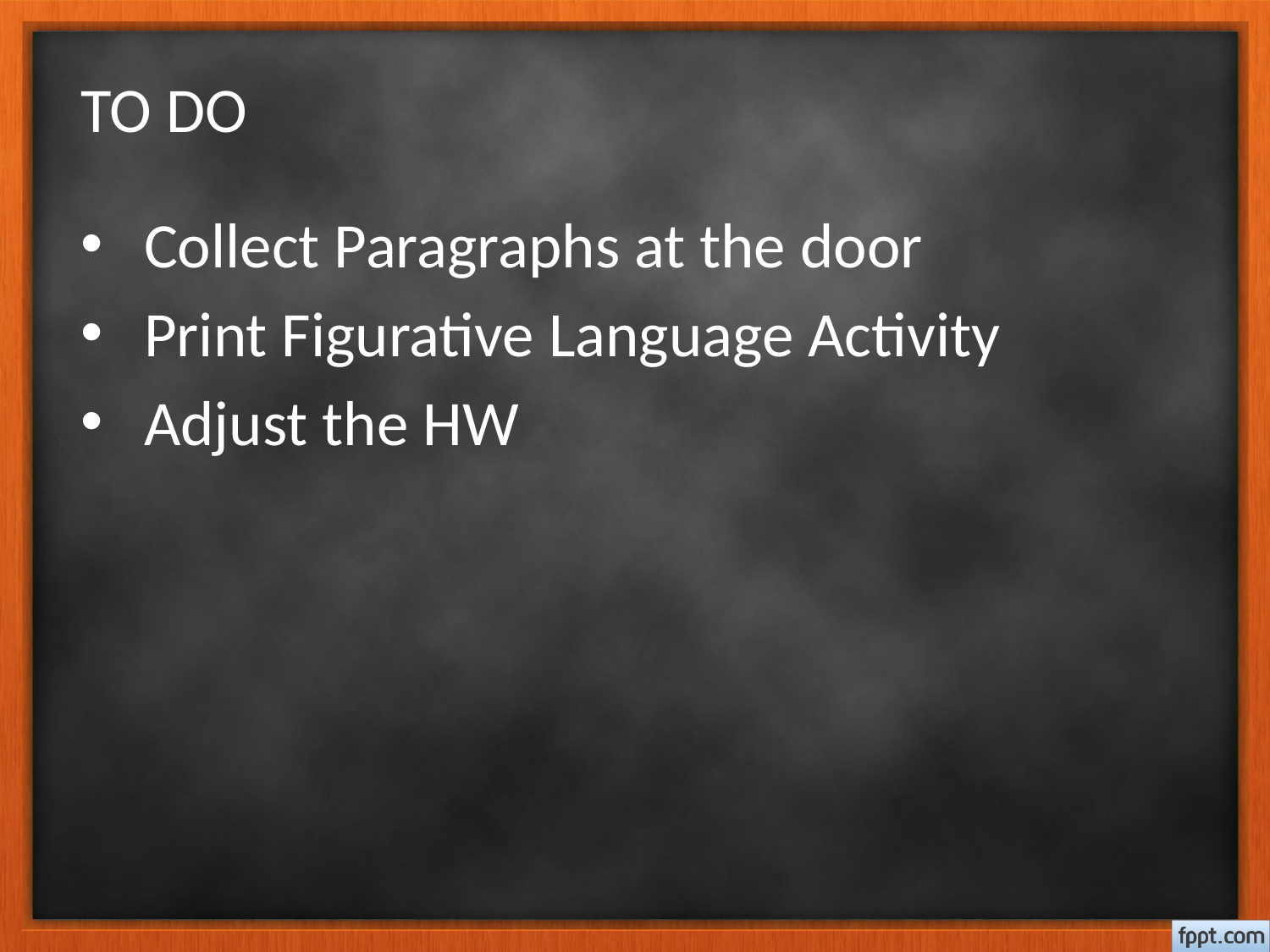

# TO DO
Collect Paragraphs at the door
Print Figurative Language Activity
Adjust the HW